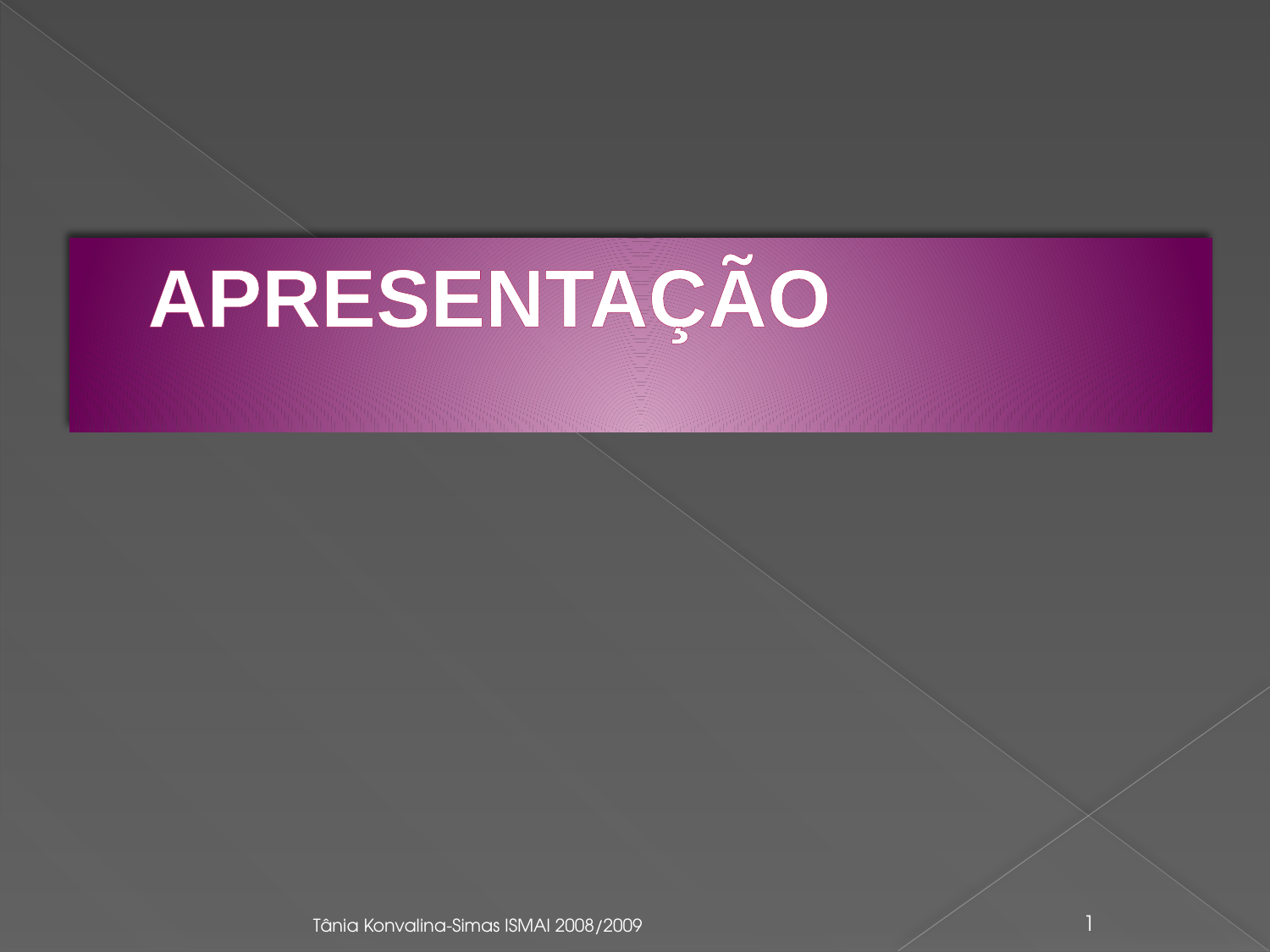

# APRESENTAÇÃO
Tânia Konvalina-Simas ISMAI 2008/2009
1